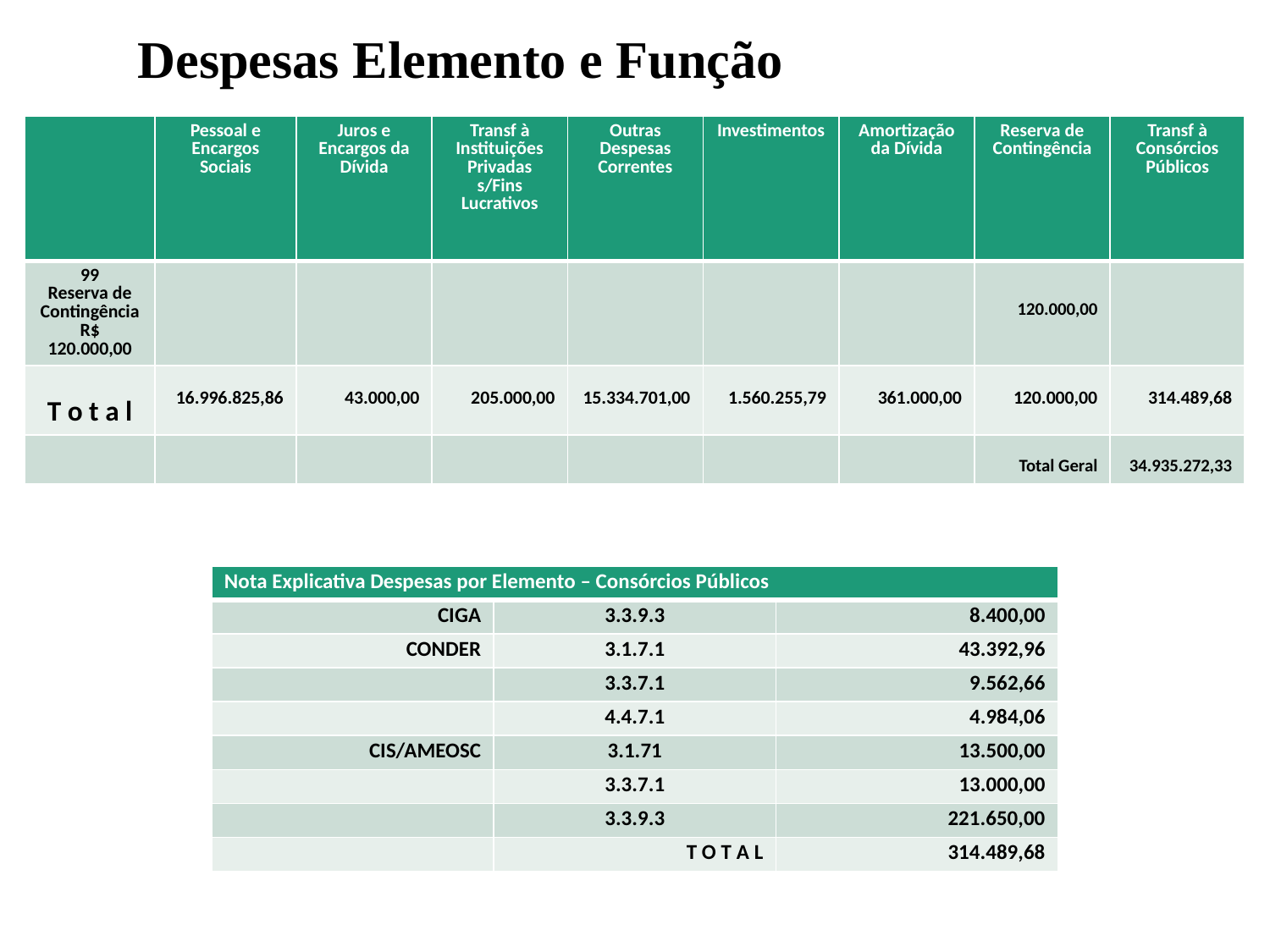

# Despesas Elemento e Função
|  | Pessoal e Encargos Sociais | Juros e Encargos da Dívida | Transf à Instituições Privadas s/Fins Lucrativos | Outras Despesas Correntes | Investimentos | Amortização da Dívida | Reserva de Contingência | Transf à Consórcios Públicos |
| --- | --- | --- | --- | --- | --- | --- | --- | --- |
| 99 Reserva de Contingência R$ 120.000,00 |  |  |  |  |  |  | 120.000,00 |  |
| T o t a l | 16.996.825,86 | 43.000,00 | 205.000,00 | 15.334.701,00 | 1.560.255,79 | 361.000,00 | 120.000,00 | 314.489,68 |
|  |  |  |  |  |  |  | Total Geral | 34.935.272,33 |
| Nota Explicativa Despesas por Elemento – Consórcios Públicos |  |  |
| --- | --- | --- |
| CIGA | 3.3.9.3 | 8.400,00 |
| CONDER | 3.1.7.1 | 43.392,96 |
|  | 3.3.7.1 | 9.562,66 |
|  | 4.4.7.1 | 4.984,06 |
| CIS/AMEOSC | 3.1.71 | 13.500,00 |
|  | 3.3.7.1 | 13.000,00 |
|  | 3.3.9.3 | 221.650,00 |
|  | T O T A L | 314.489,68 |